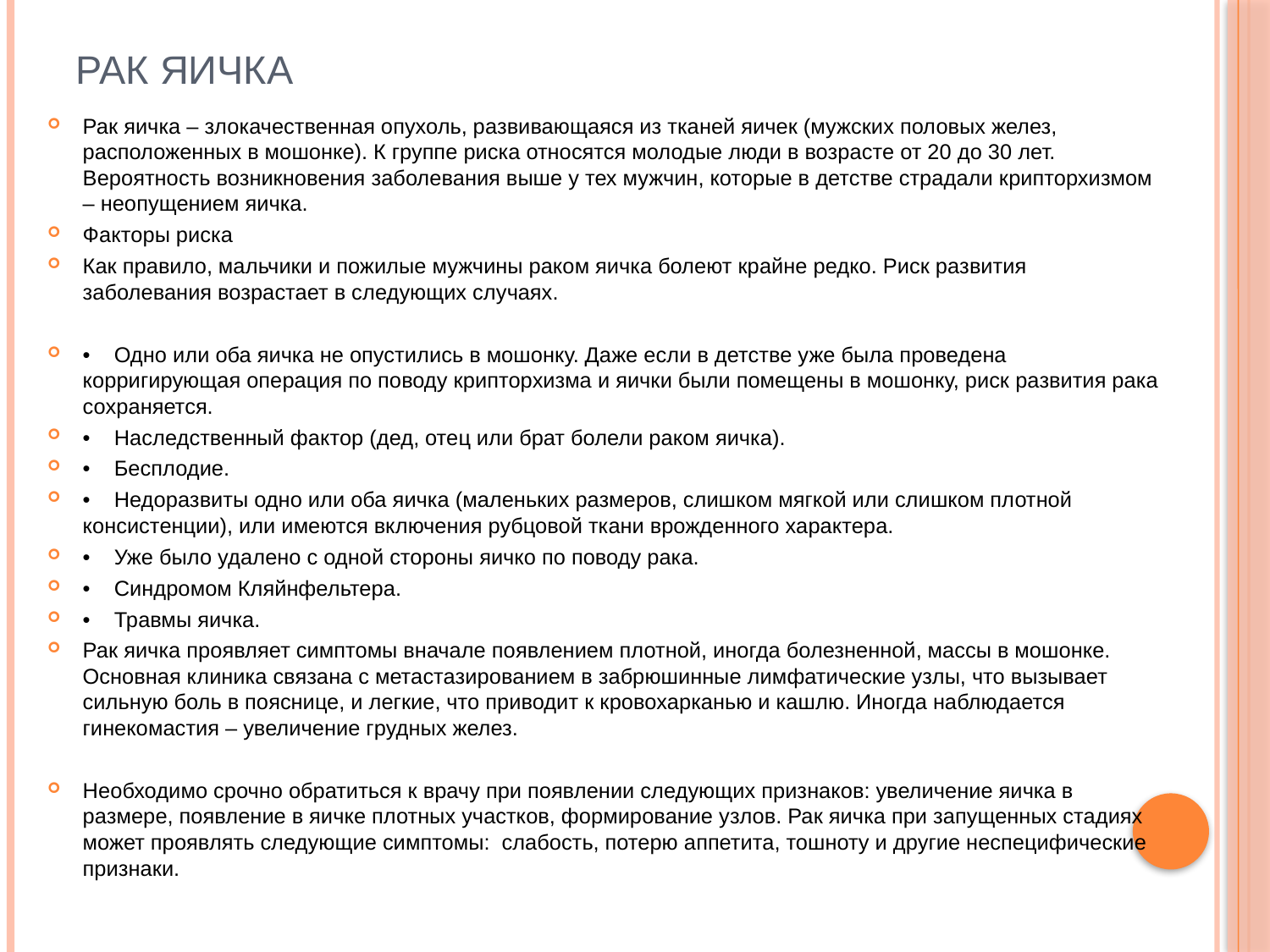

# Рак яичка
Рак яичка – злокачественная опухоль, развивающаяся из тканей яичек (мужских половых желез, расположенных в мошонке). К группе риска относятся молодые люди в возрасте от 20 до 30 лет. Вероятность возникновения заболевания выше у тех мужчин, которые в детстве страдали крипторхизмом – неопущением яичка.
Факторы риска
Как правило, мальчики и пожилые мужчины раком яичка болеют крайне редко. Риск развития заболевания возрастает в следующих случаях.

•    Одно или оба яичка не опустились в мошонку. Даже если в детстве уже была проведена корригирующая операция по поводу крипторхизма и яички были помещены в мошонку, риск развития рака сохраняется.
•    Наследственный фактор (дед, отец или брат болели раком яичка).
•    Бесплодие.
•    Недоразвиты одно или оба яичка (маленьких размеров, слишком мягкой или слишком плотной консистенции), или имеются включения рубцовой ткани врожденного характера.
•    Уже было удалено с одной стороны яичко по поводу рака.
•    Синдромом Кляйнфельтера.
•    Травмы яичка.
Рак яичка проявляет симптомы вначале появлением плотной, иногда болезненной, массы в мошонке. Основная клиника связана с метастазированием в забрюшинные лимфатические узлы, что вызывает сильную боль в пояснице, и легкие, что приводит к кровохарканью и кашлю. Иногда наблюдается гинекомастия – увеличение грудных желез.

Необходимо срочно обратиться к врачу при появлении следующих признаков: увеличение яичка в размере, появление в яичке плотных участков, формирование узлов. Рак яичка при запущенных стадиях может проявлять следующие симптомы:  слабость, потерю аппетита, тошноту и другие неспецифические признаки.